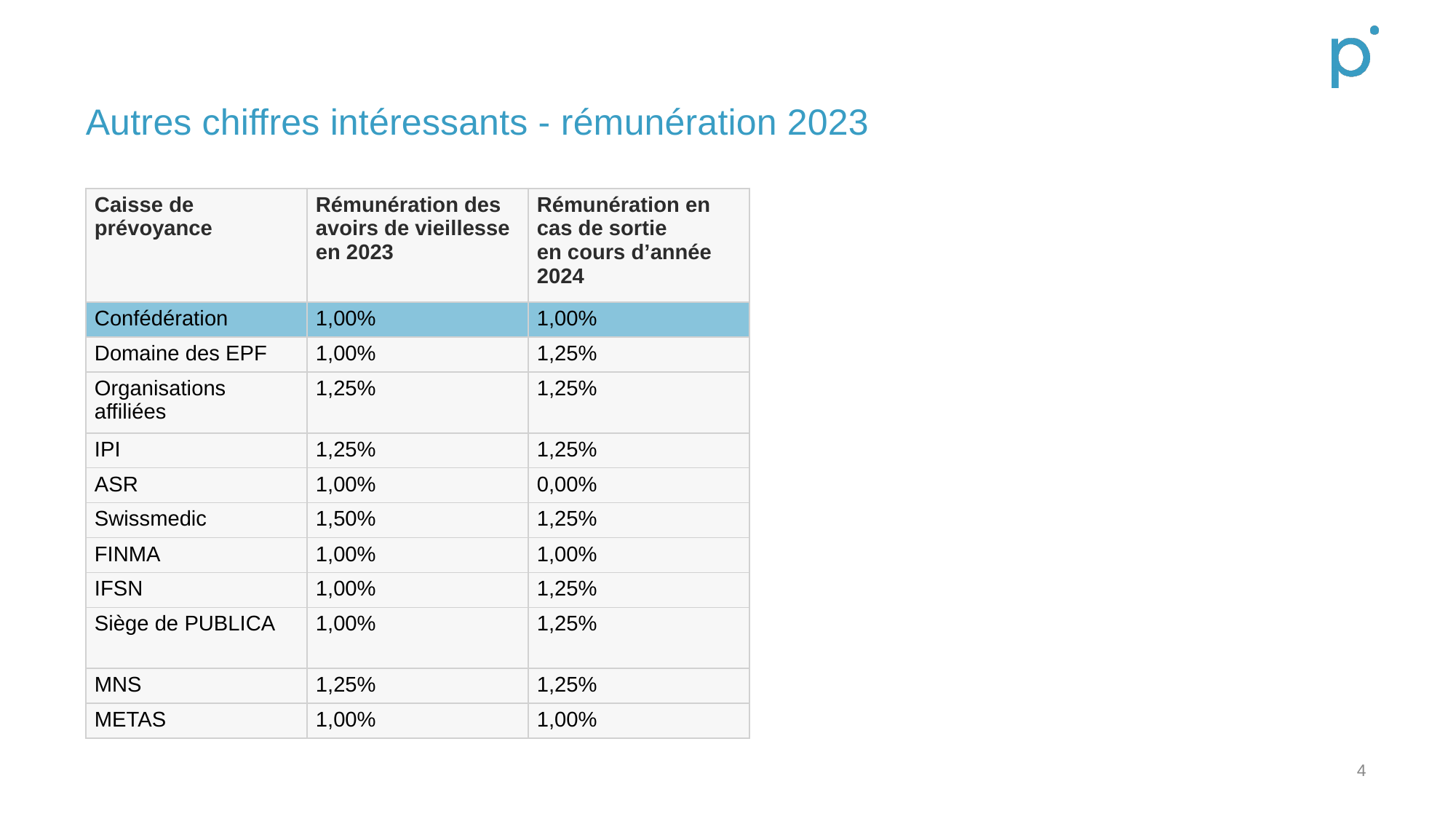

# Autres chiffres intéressants - rémunération 2023

| Caisse de prévoyance | Rémunération des avoirs de vieillesse en 2023 | Rémunération en cas de sortie en cours d’année 2024 |
| --- | --- | --- |
| Confédération | 1,00% | 1,00% |
| Domaine des EPF | 1,00% | 1,25% |
| Organisations affiliées | 1,25% | 1,25% |
| IPI | 1,25% | 1,25% |
| ASR | 1,00% | 0,00% |
| Swissmedic | 1,50% | 1,25% |
| FINMA | 1,00% | 1,00% |
| IFSN | 1,00% | 1,25% |
| Siège de PUBLICA | 1,00% | 1,25% |
| MNS | 1,25% | 1,25% |
| METAS | 1,00% | 1,00% |
4